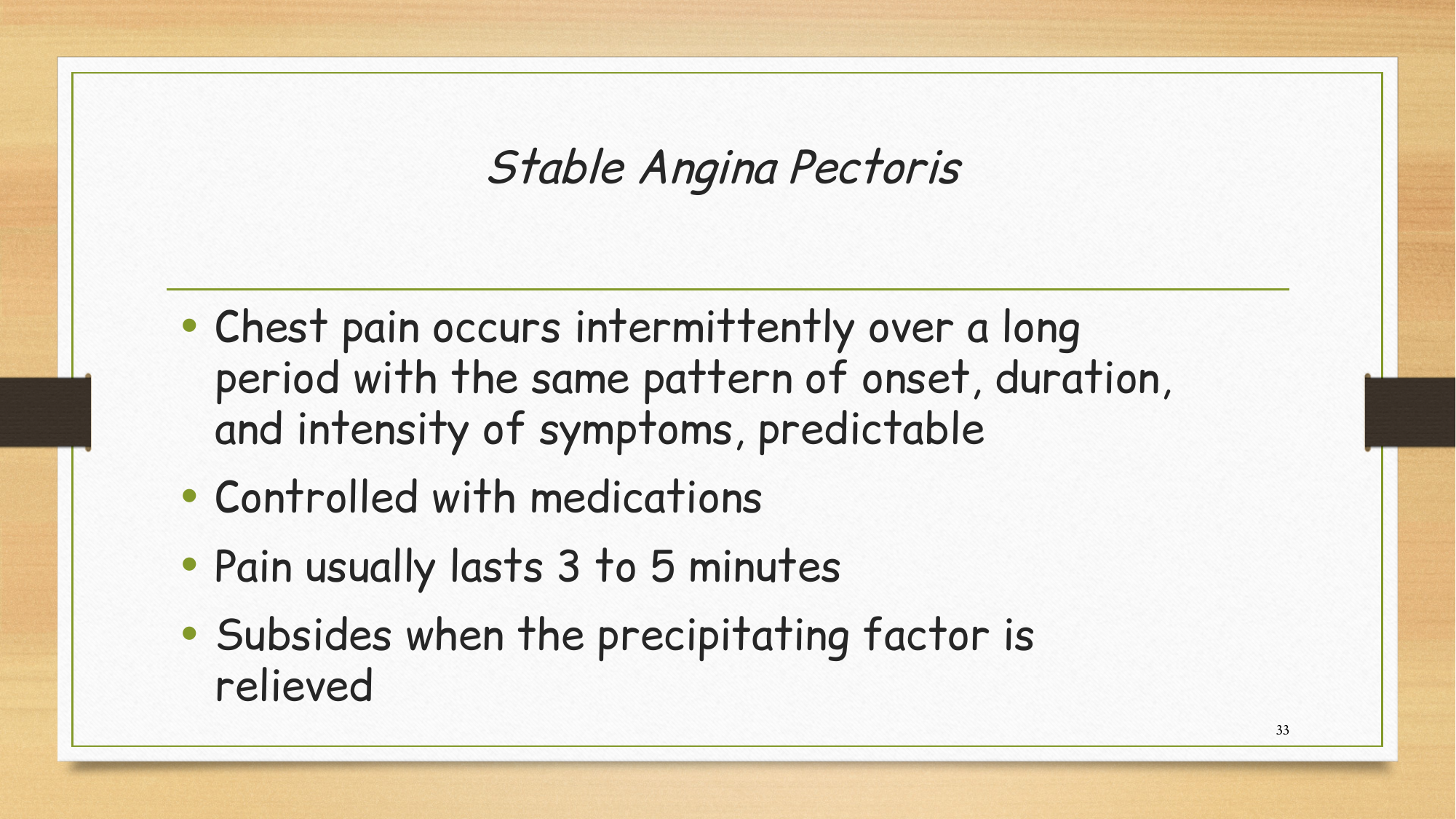

# Stable Angina Pectoris
Chest pain occurs intermittently over a long period with the same pattern of onset, duration, and intensity of symptoms, predictable
Controlled with medications
Pain usually lasts 3 to 5 minutes
Subsides when the precipitating factor is relieved

33